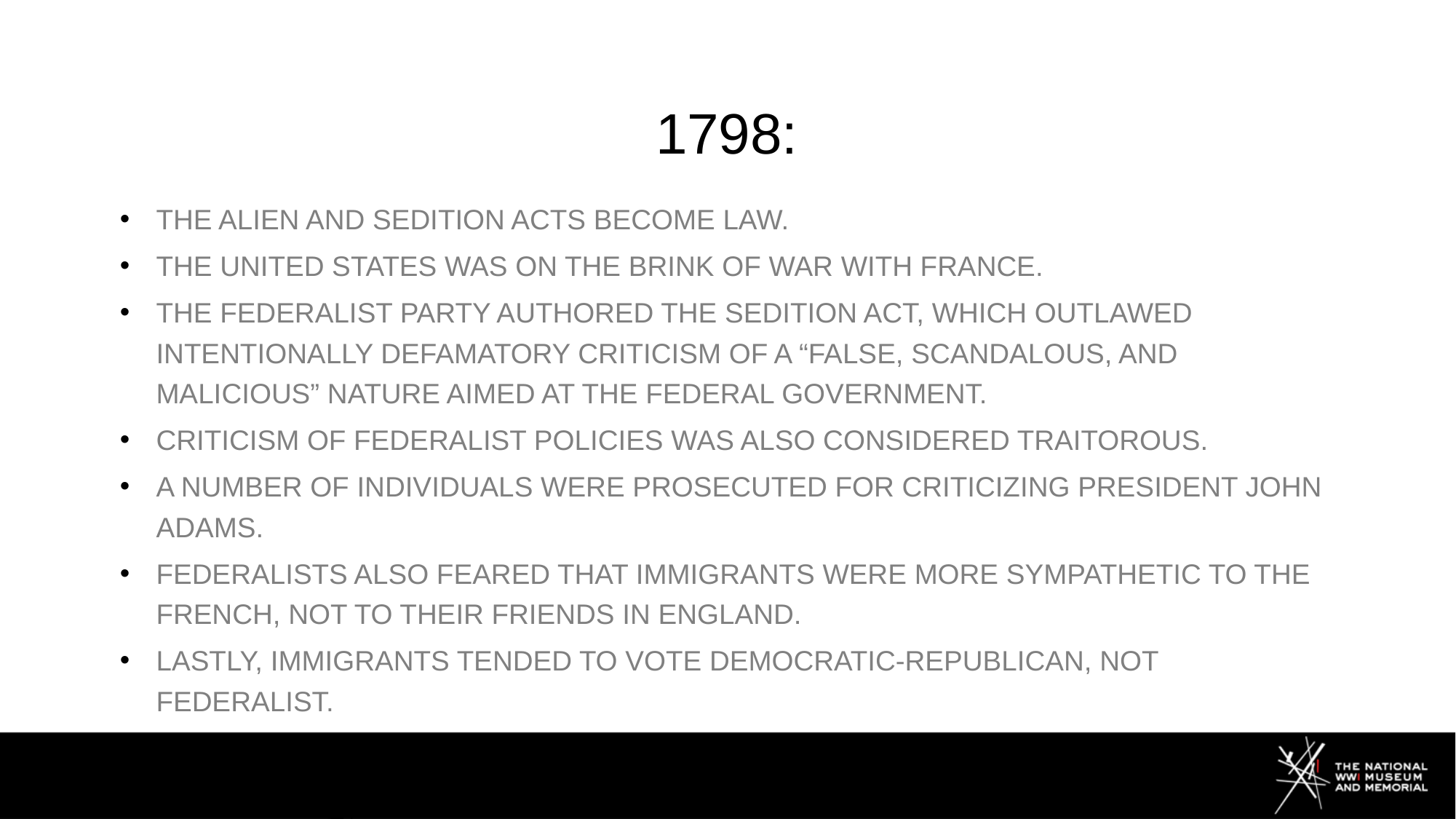

# 1798:
The Alien and Sedition acts become law.
The United States was on the brink of war with France.
The federalist party authored the sedition act, which outlawed intentionally defamatory criticism of a “false, scandalous, and malicious” nature aimed at the federal government.
criticism of federalist policies was also considered traitorous.
A number of individuals were prosecuted for criticizing President John Adams.
Federalists also feared that immigrants were more sympathetic to the French, not to their friends in England.
Lastly, Immigrants tended to vote Democratic-Republican, not Federalist.